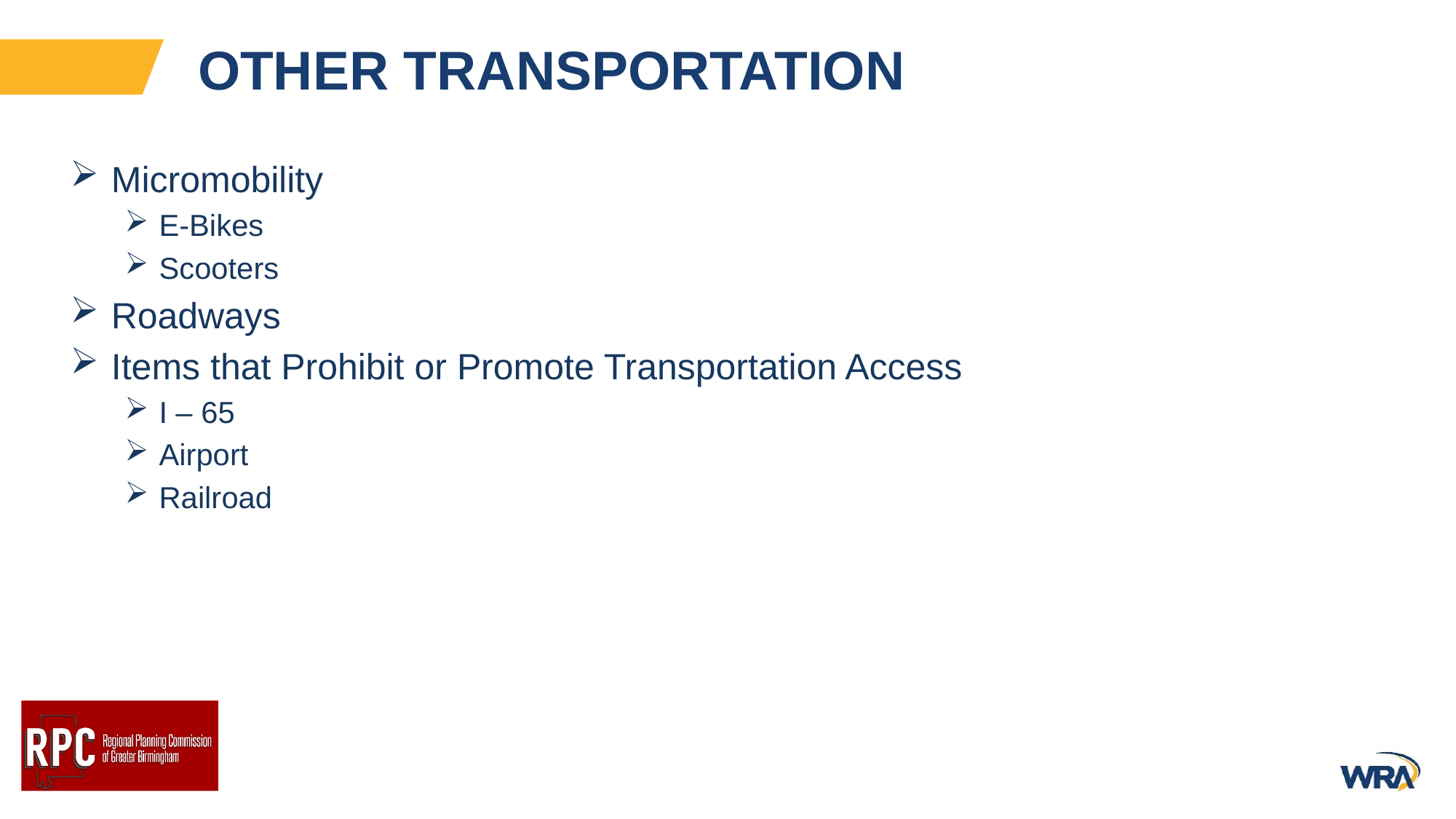

# OTHER TRANSPORTATION
Micromobility
E-Bikes
Scooters
Roadways
Items that Prohibit or Promote Transportation Access
I – 65
Airport
Railroad